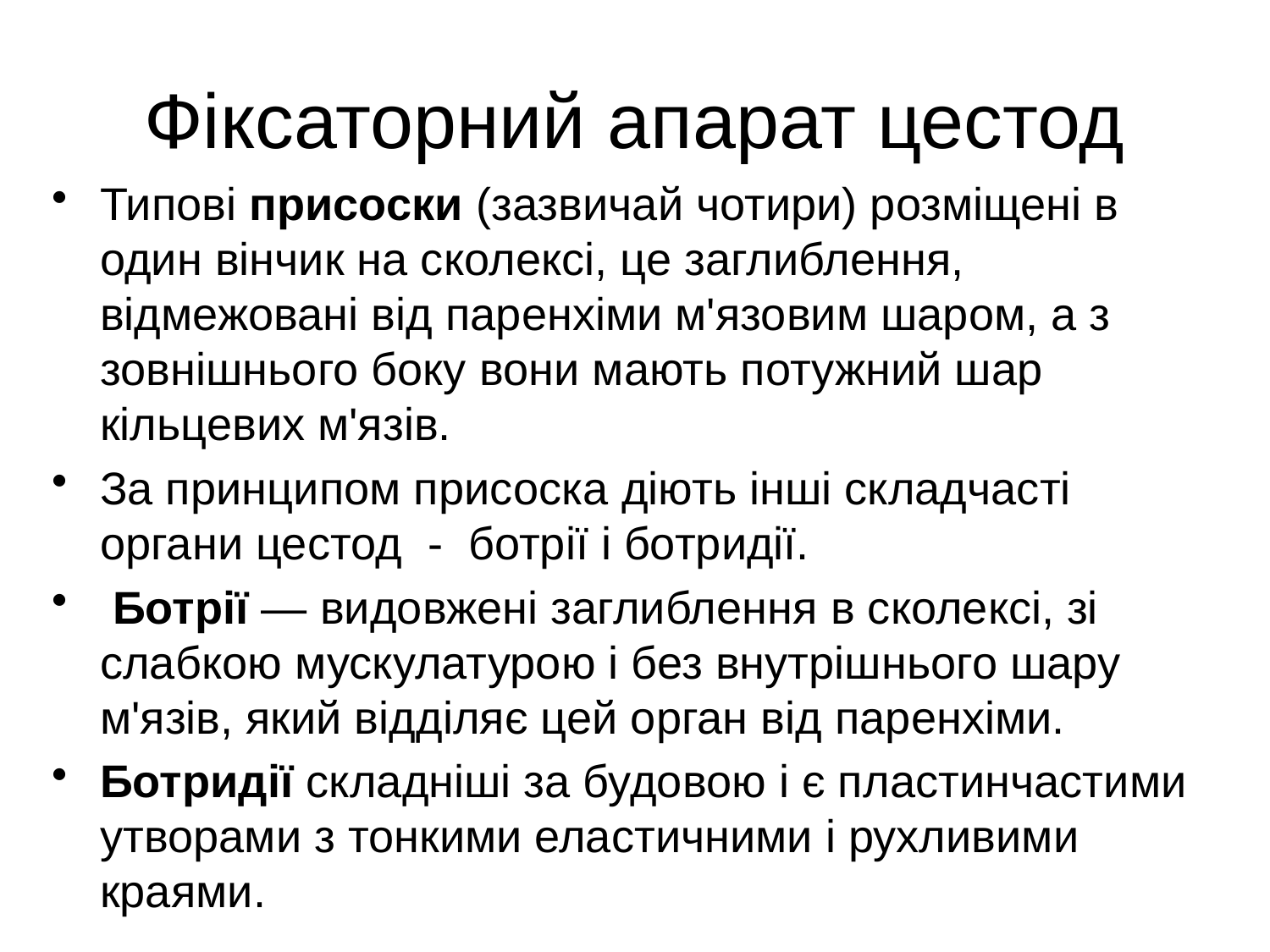

# Фіксаторний апарат цестод
Типові присоски (зазвичай чотири) розміщені в один вінчик на сколексі, це заглиблення, відмежовані від паренхіми м'язовим шаром, а з зовнішнього боку вони мають потужний шар кільцевих м'язів.
За принципом присоска діють інші складчасті органи цестод  -  ботрії і ботридії.
 Ботрії — видовжені заглиблення в сколексі, зі слабкою мускулатурою і без внутрішнього шару м'язів, який відділяє цей орган від паренхіми.
Ботридії складніші за будовою і є пластинчастими утворами з тонкими еластичними і рухливими краями.